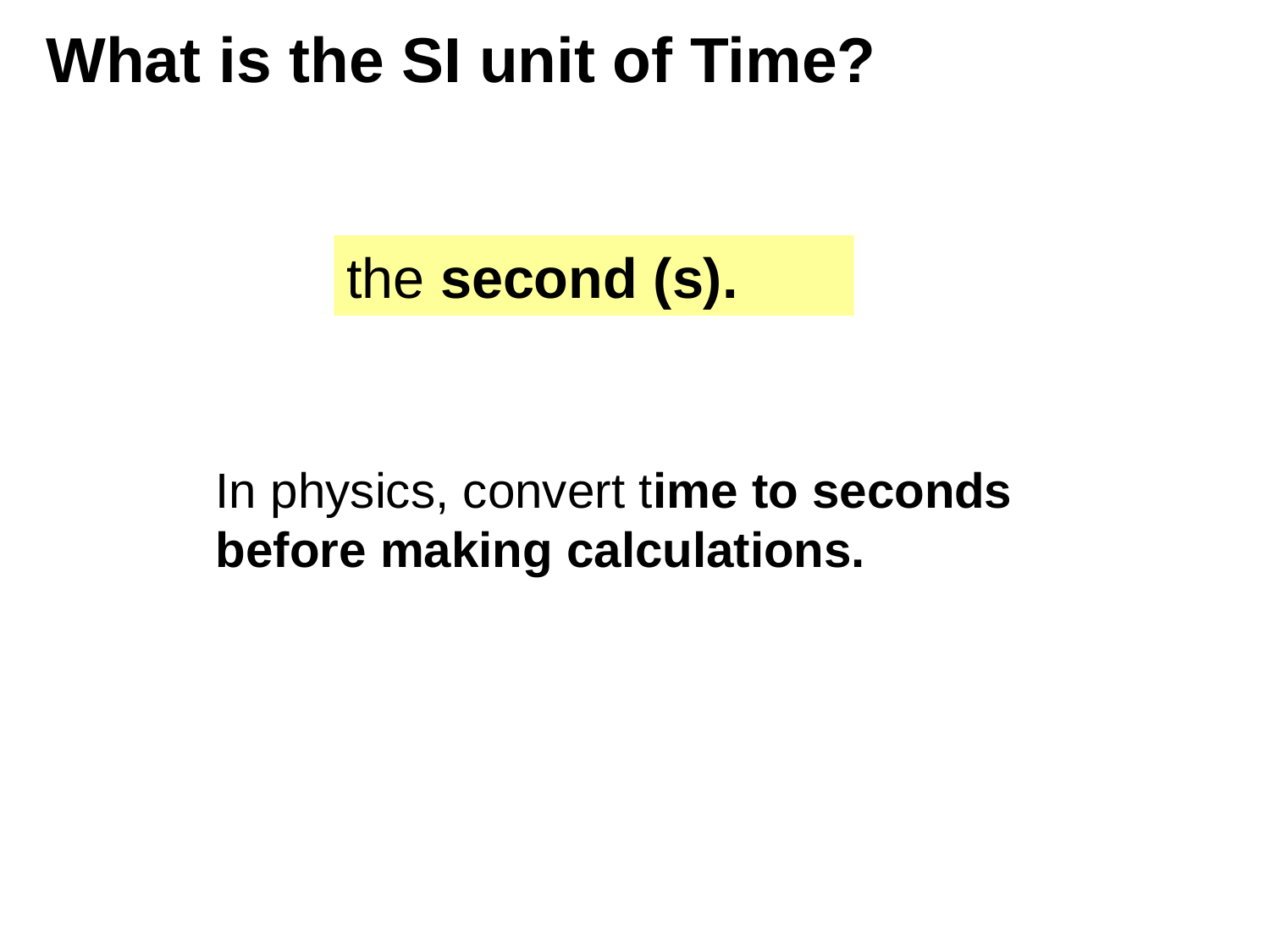

# What is the SI unit of Time?

the second (s).
In physics, convert time to seconds before making calculations.